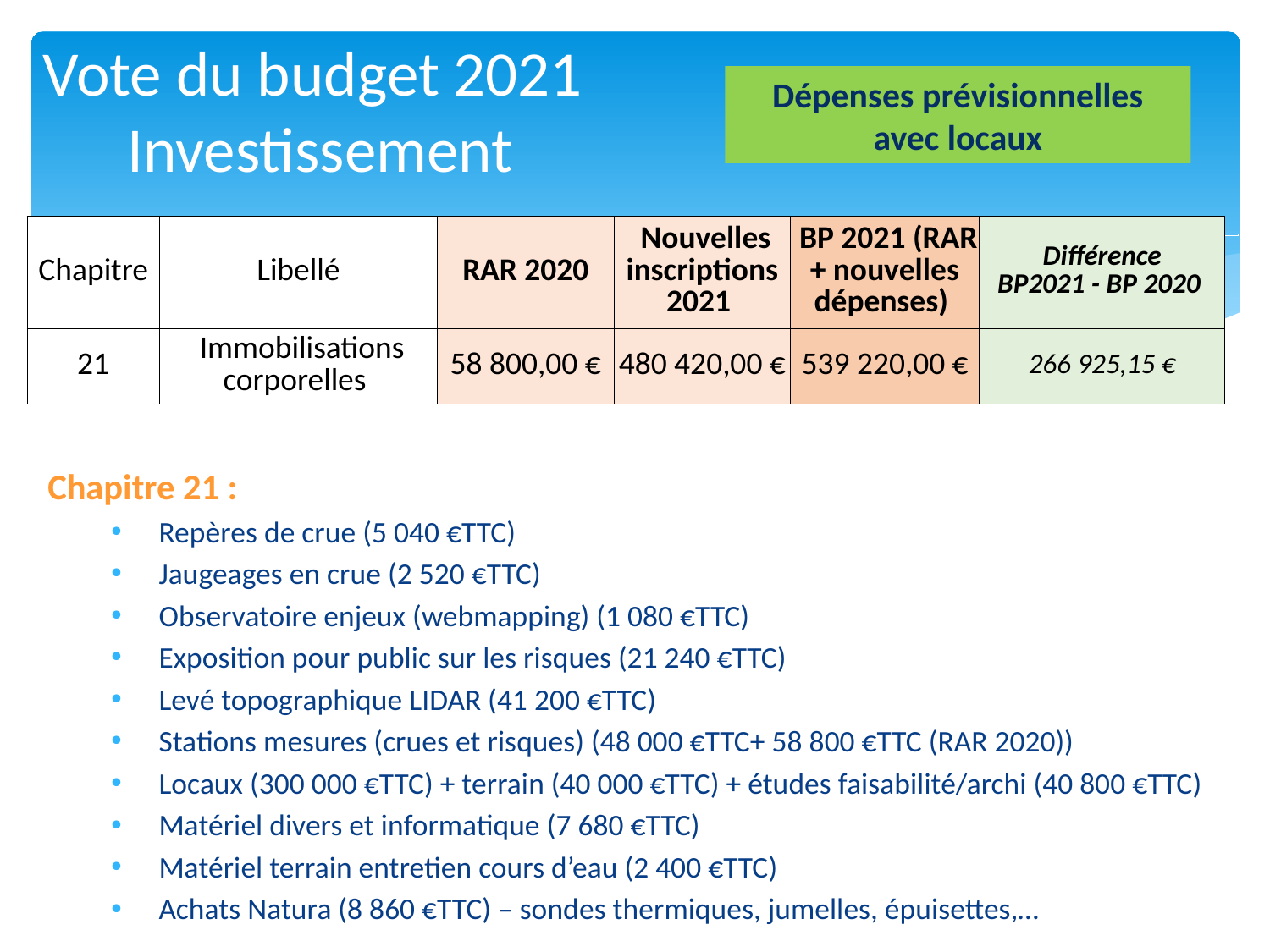

Vote du budget 2021
Investissement
Dépenses prévisionnelles
avec locaux
| Chapitre | Libellé | RAR 2020 | Nouvelles inscriptions 2021 | BP 2021 (RAR + nouvelles dépenses) | Différence BP2021 - BP 2020 |
| --- | --- | --- | --- | --- | --- |
| 21 | Immobilisations corporelles | 58 800,00 € | 480 420,00 € | 539 220,00 € | 266 925,15 € |
Chapitre 21 :
Repères de crue (5 040 €TTC)
Jaugeages en crue (2 520 €TTC)
Observatoire enjeux (webmapping) (1 080 €TTC)
Exposition pour public sur les risques (21 240 €TTC)
Levé topographique LIDAR (41 200 €TTC)
Stations mesures (crues et risques) (48 000 €TTC+ 58 800 €TTC (RAR 2020))
Locaux (300 000 €TTC) + terrain (40 000 €TTC) + études faisabilité/archi (40 800 €TTC)
Matériel divers et informatique (7 680 €TTC)
Matériel terrain entretien cours d’eau (2 400 €TTC)
Achats Natura (8 860 €TTC) – sondes thermiques, jumelles, épuisettes,…